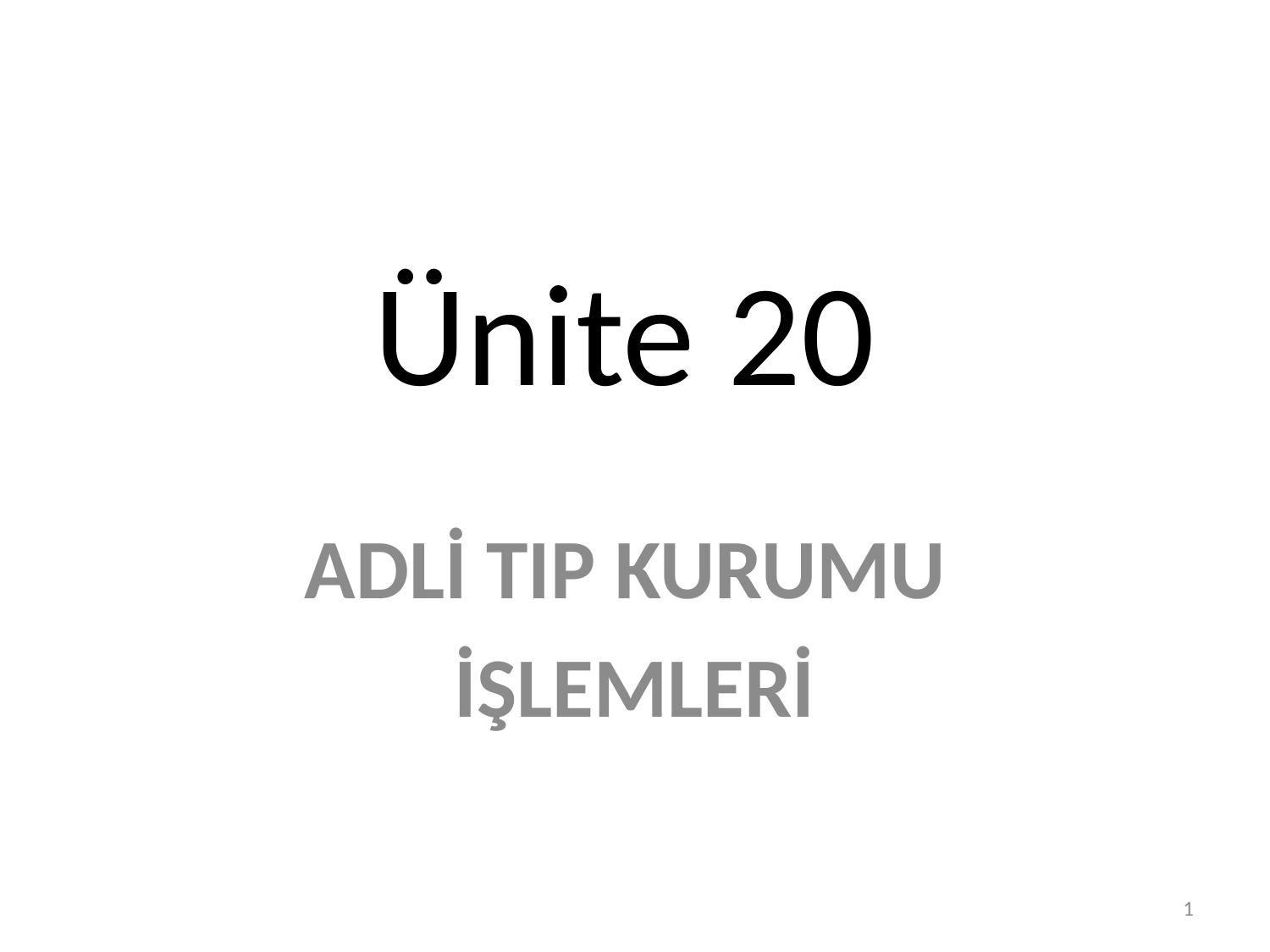

# Ünite 20
ADLİ TIP KURUMU
İŞLEMLERİ
1